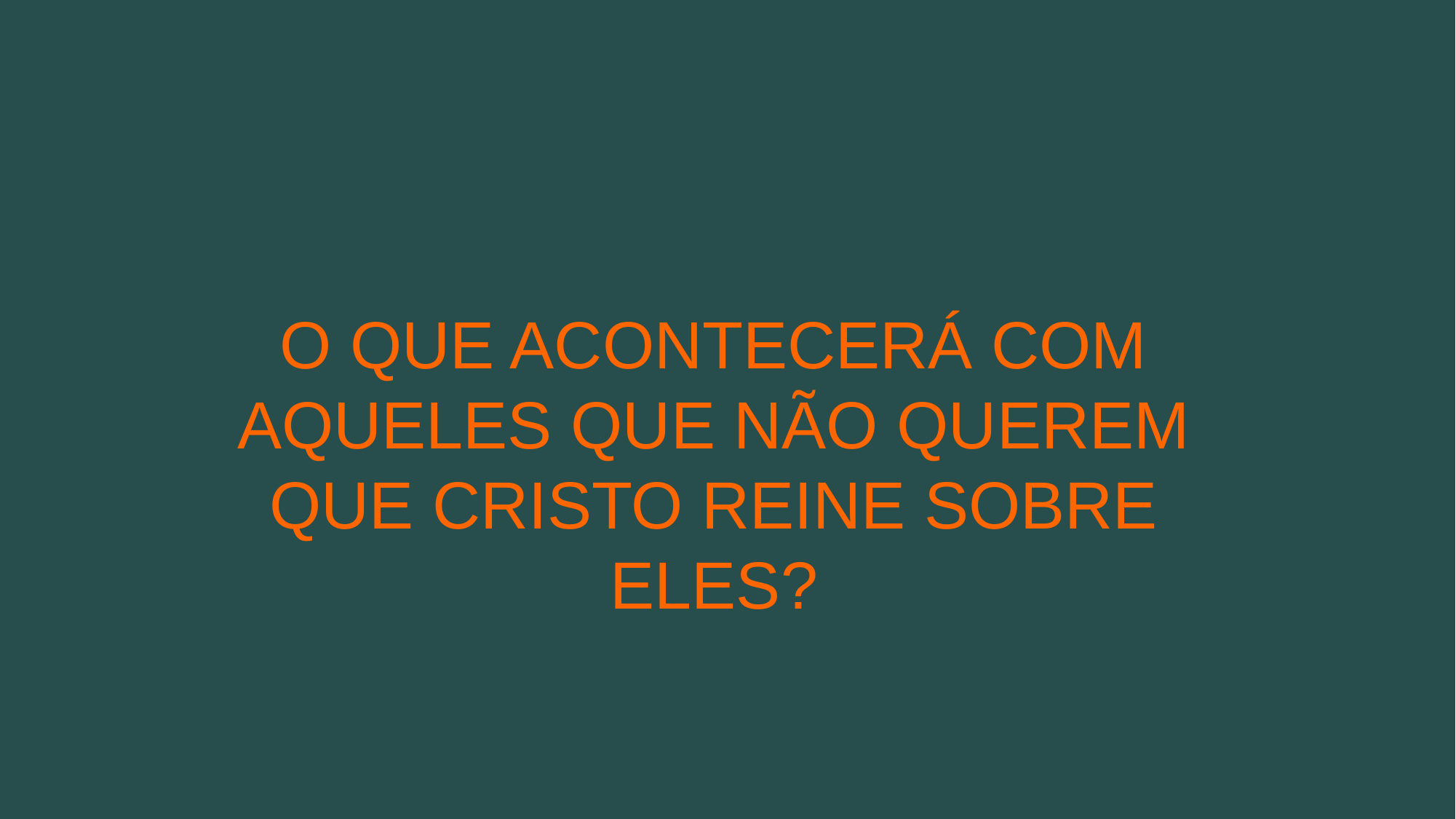

O QUE ACONTECERÁ COM AQUELES QUE NÃO QUEREM QUE CRISTO REINE SOBRE ELES?